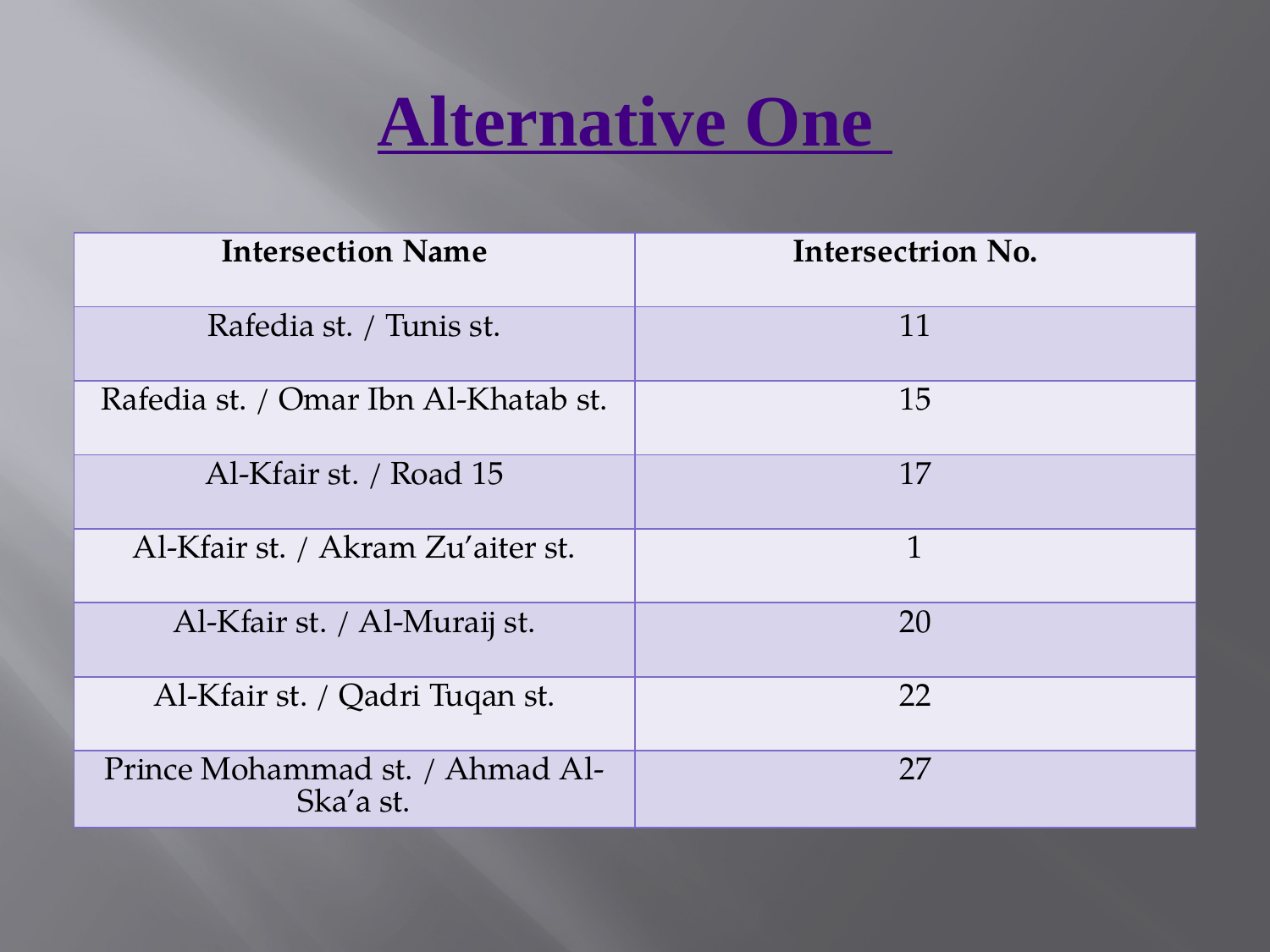

# Alternative One
| Intersection Name | Intersectrion No. |
| --- | --- |
| Rafedia st. / Tunis st. | 11 |
| Rafedia st. / Omar Ibn Al-Khatab st. | 15 |
| Al-Kfair st. / Road 15 | 17 |
| Al-Kfair st. / Akram Zu’aiter st. | 1 |
| Al-Kfair st. / Al-Muraij st. | 20 |
| Al-Kfair st. / Qadri Tuqan st. | 22 |
| Prince Mohammad st. / Ahmad Al-Ska’a st. | 27 |